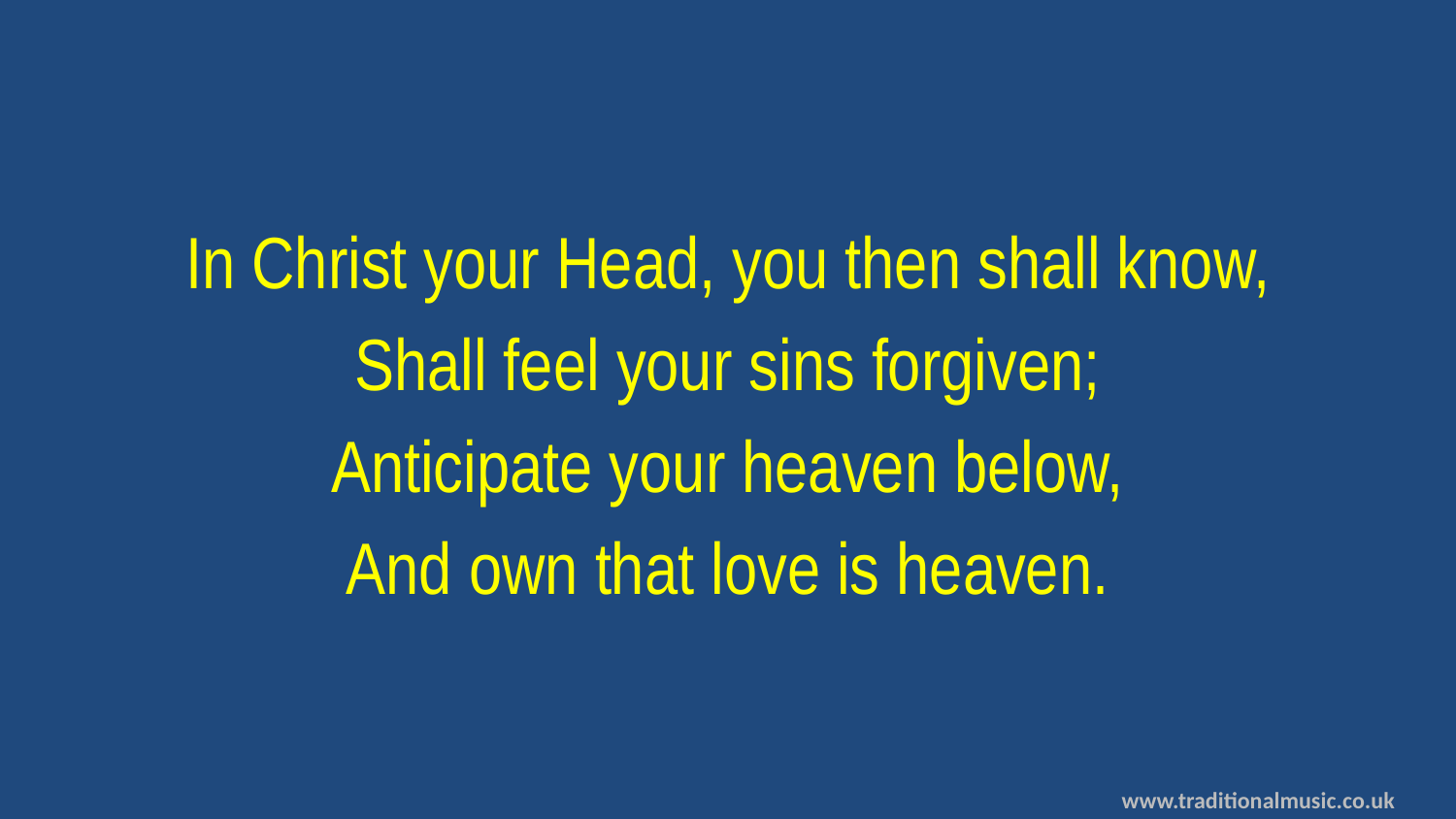

In Christ your Head, you then shall know,
Shall feel your sins forgiven;
Anticipate your heaven below,
And own that love is heaven.